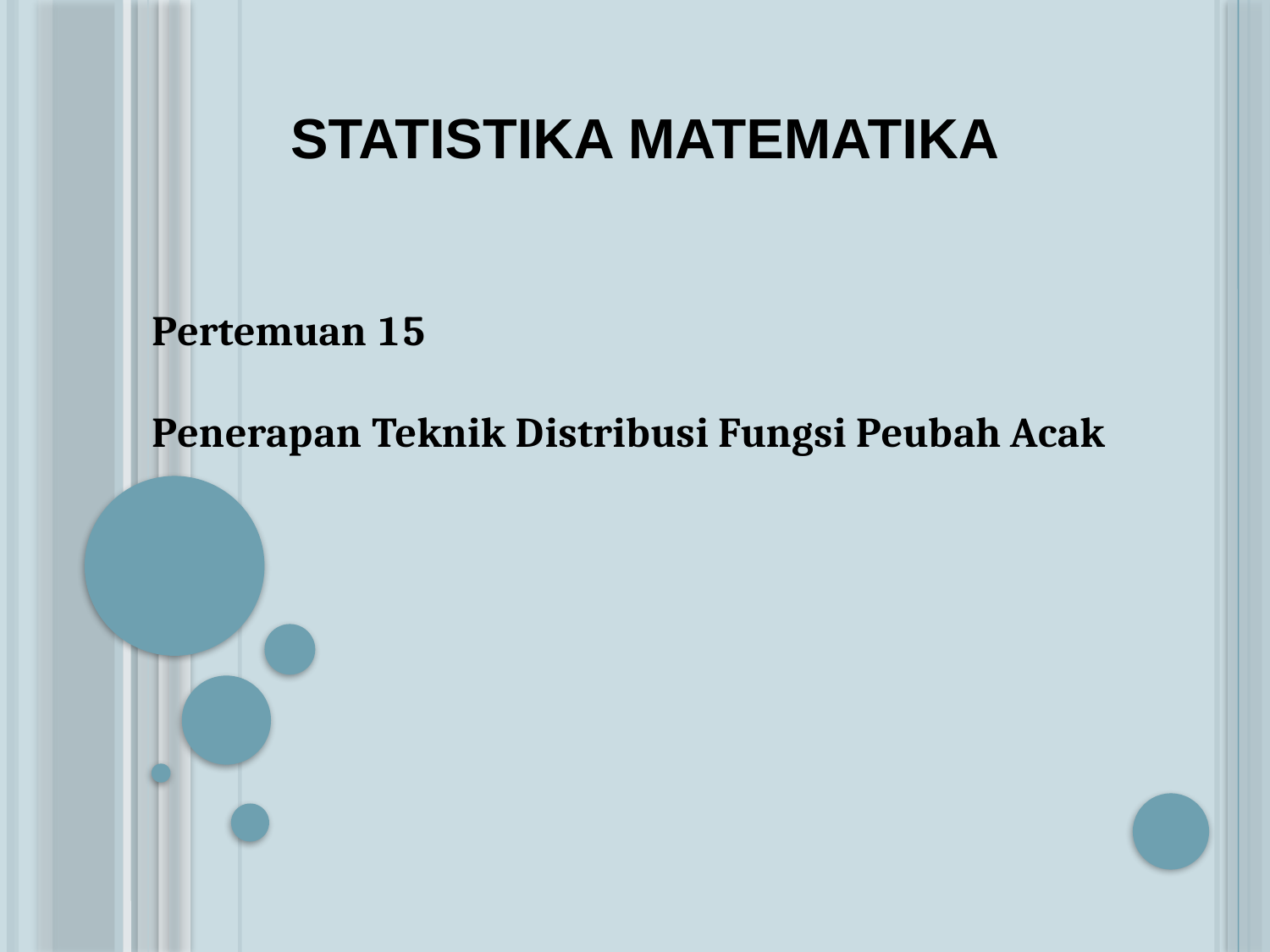

STATISTIKA MATEMATIKA
Pertemuan 15

Penerapan Teknik Distribusi Fungsi Peubah Acak